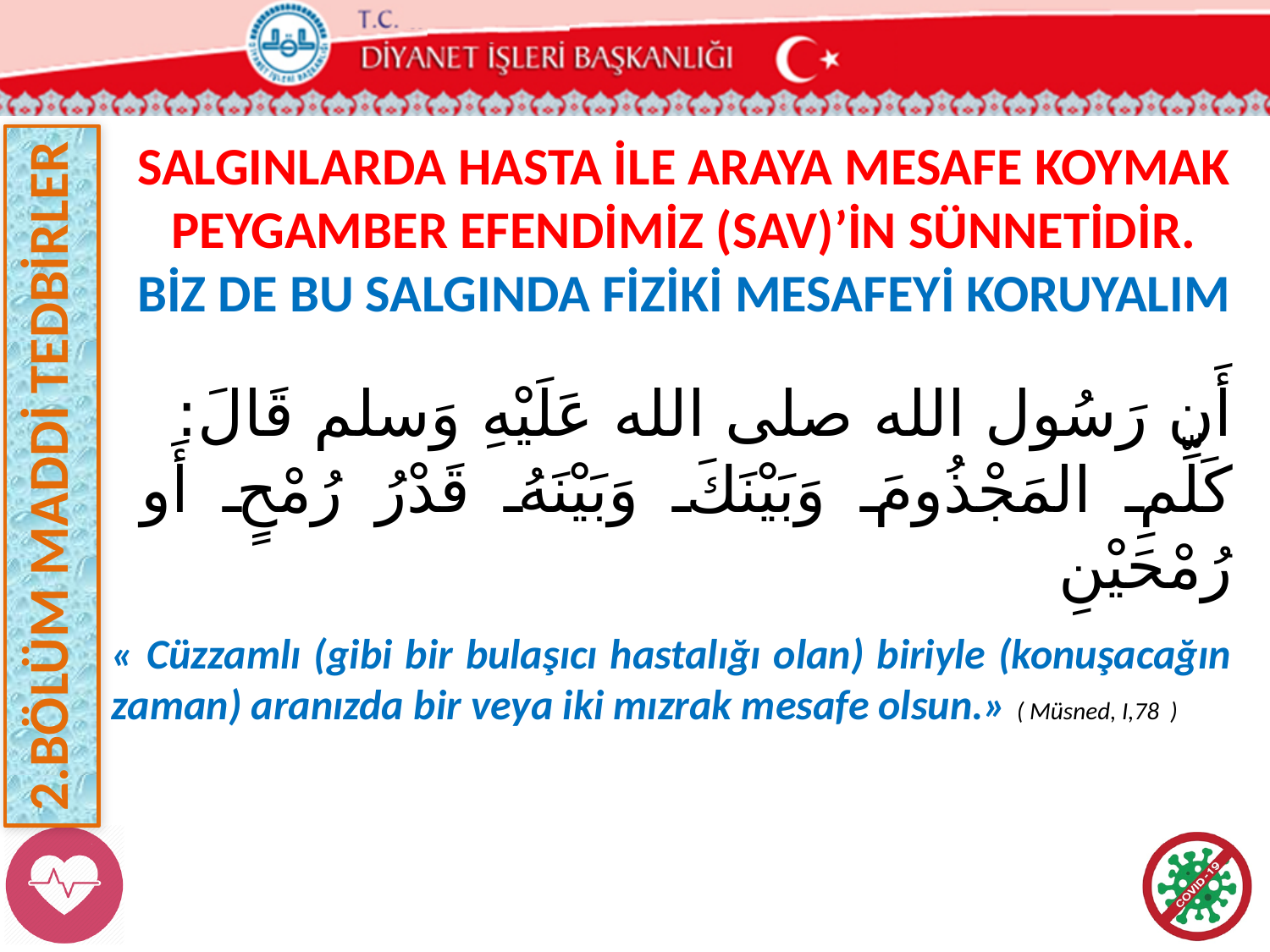

2.BÖLÜM MADDİ TEDBİRLER
SALGINLARDA HASTA İLE ARAYA MESAFE KOYMAK PEYGAMBER EFENDİMİZ (SAV)’İN SÜNNETİDİR.
BİZ DE BU SALGINDA FİZİKİ MESAFEYİ KORUYALIM
أَن رَسُول الله صلى الله عَلَيْهِ وَسلم قَالَ:
كَلِّمِ المَجْذُومَ وَبَيْنَكَ وَبَيْنَهُ قَدْرُ رُمْحٍ أَو رُمْحَيْنِ
« Cüzzamlı (gibi bir bulaşıcı hastalığı olan) biriyle (konuşacağın zaman) aranızda bir veya iki mızrak mesafe olsun.» ( Müsned, I,78  )